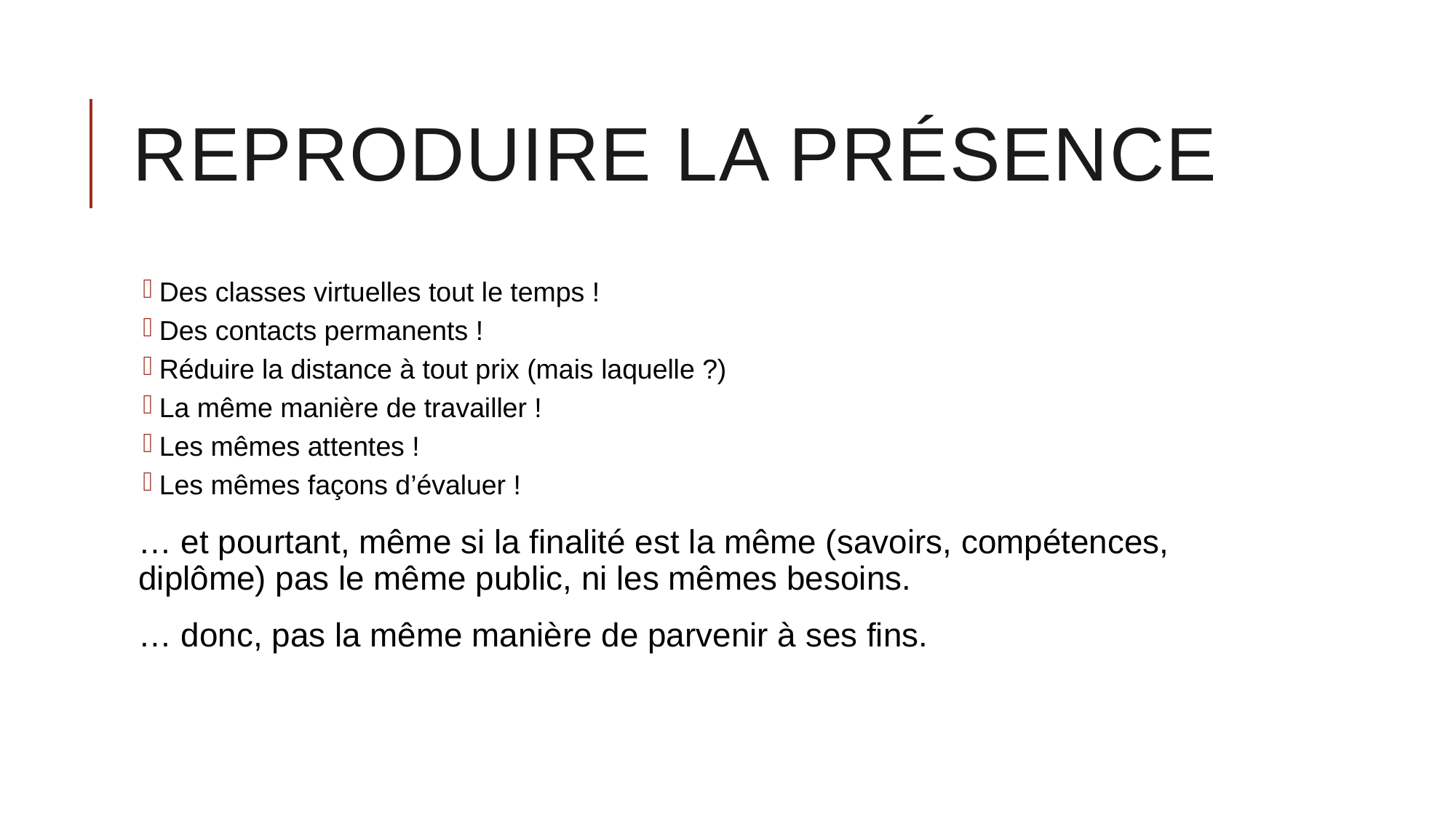

# Reproduire la présence
Des classes virtuelles tout le temps !
Des contacts permanents !
Réduire la distance à tout prix (mais laquelle ?)
La même manière de travailler !
Les mêmes attentes !
Les mêmes façons d’évaluer !
… et pourtant, même si la finalité est la même (savoirs, compétences, diplôme) pas le même public, ni les mêmes besoins.
… donc, pas la même manière de parvenir à ses fins.